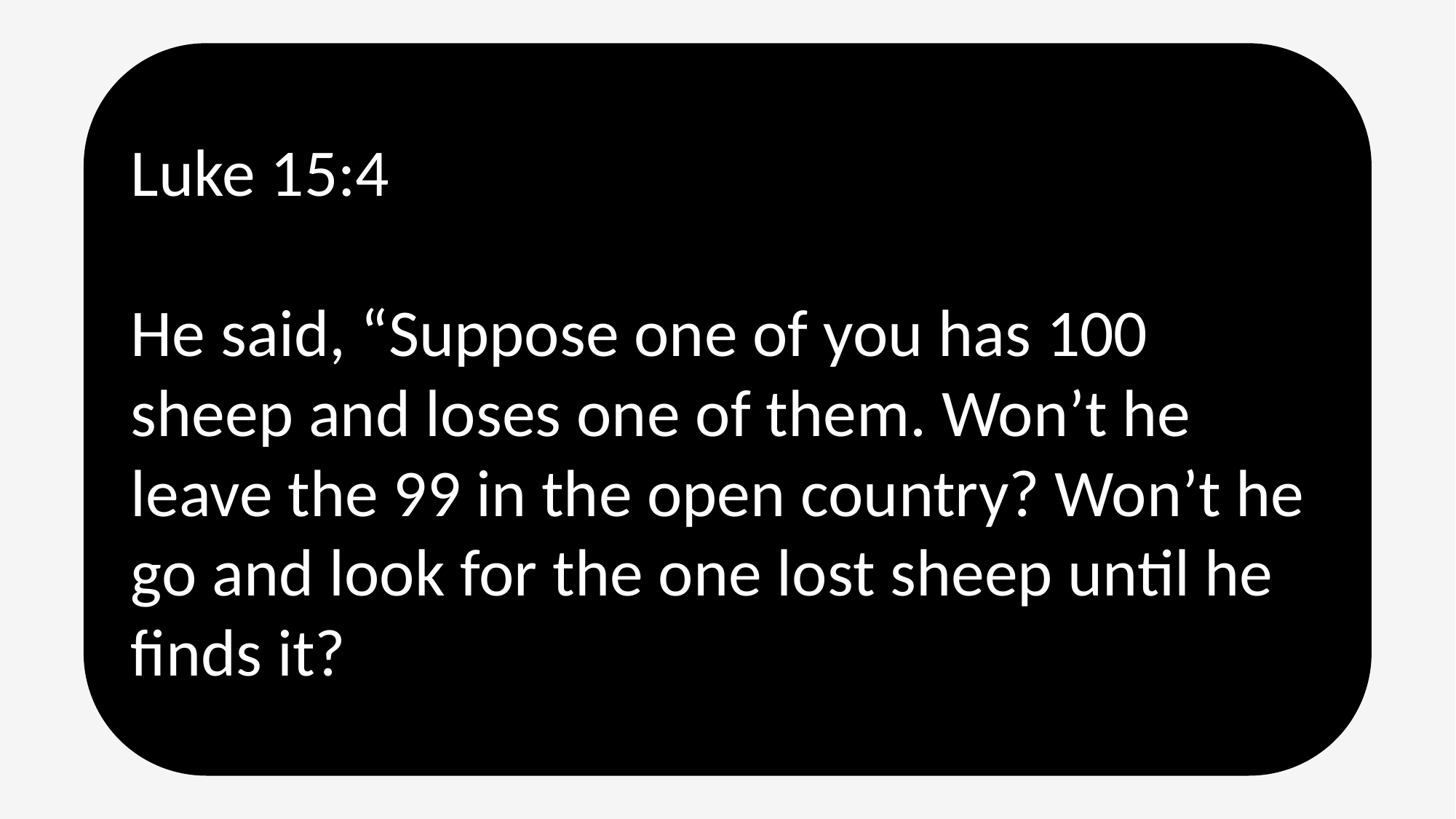

Luke 15:4

He said, “Suppose one of you has 100 sheep and loses one of them. Won’t he leave the 99 in the open country? Won’t he go and look for the one lost sheep until he finds it?